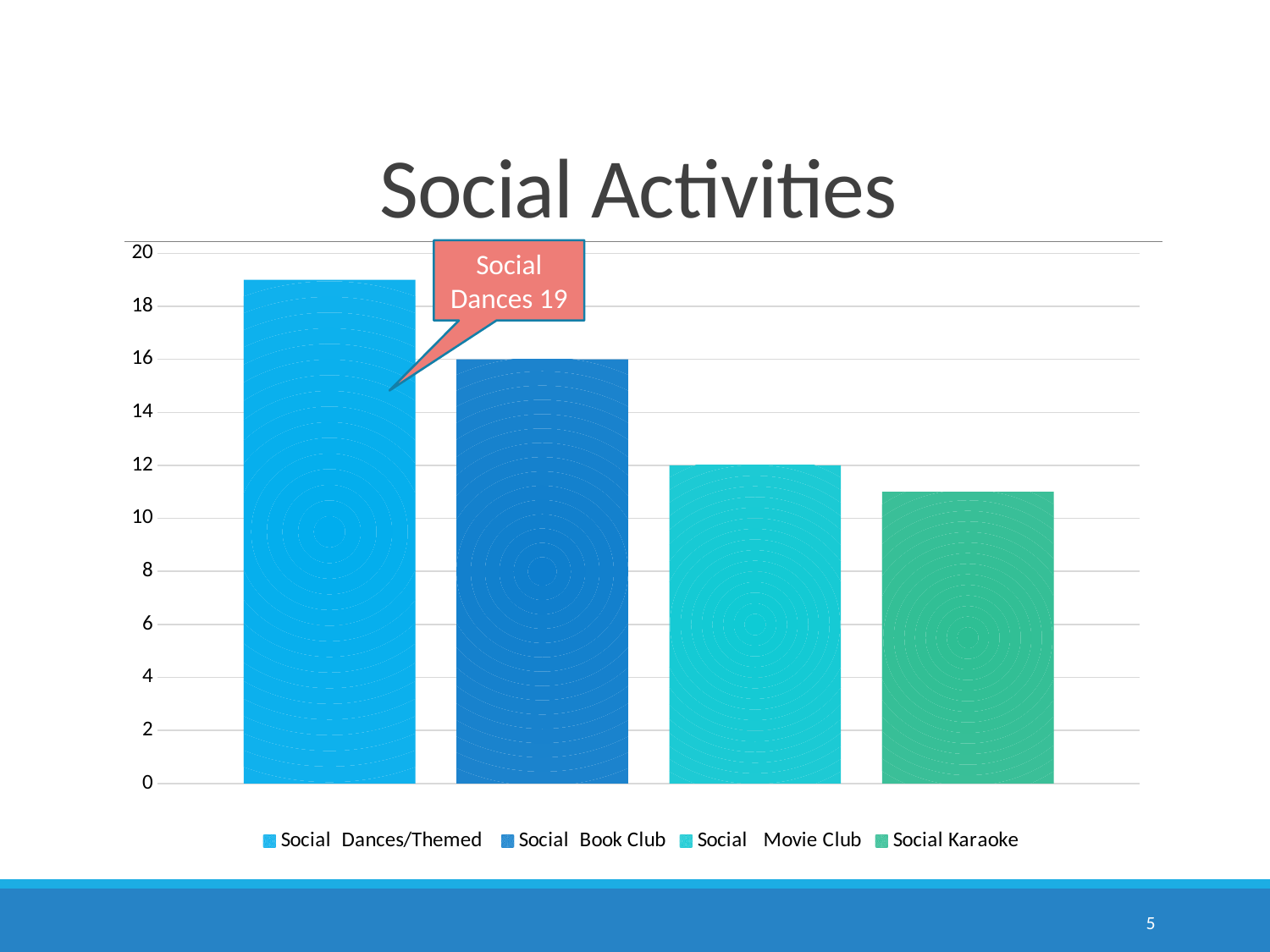

# Social Activities
Social Dances 19

### Chart

| Category | Social  | Social  | Social   | Social |
|---|---|---|---|---|
5